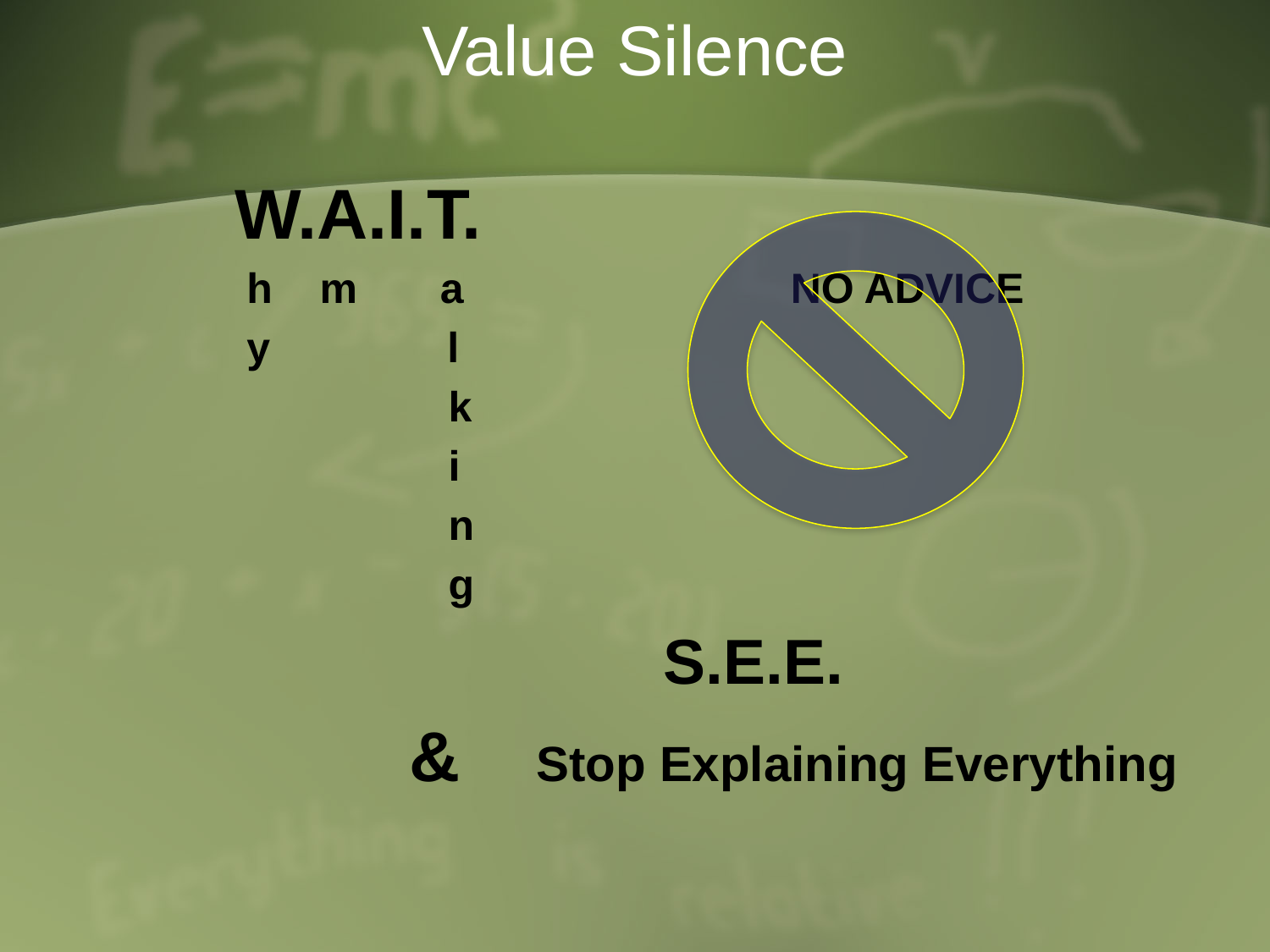

# Value Silence
W.A.I.T.
 h    m       a			NO ADVICE
 y               l
                  k
                  i
                  n
                  g
				S.E.E.
		&	Stop Explaining Everything